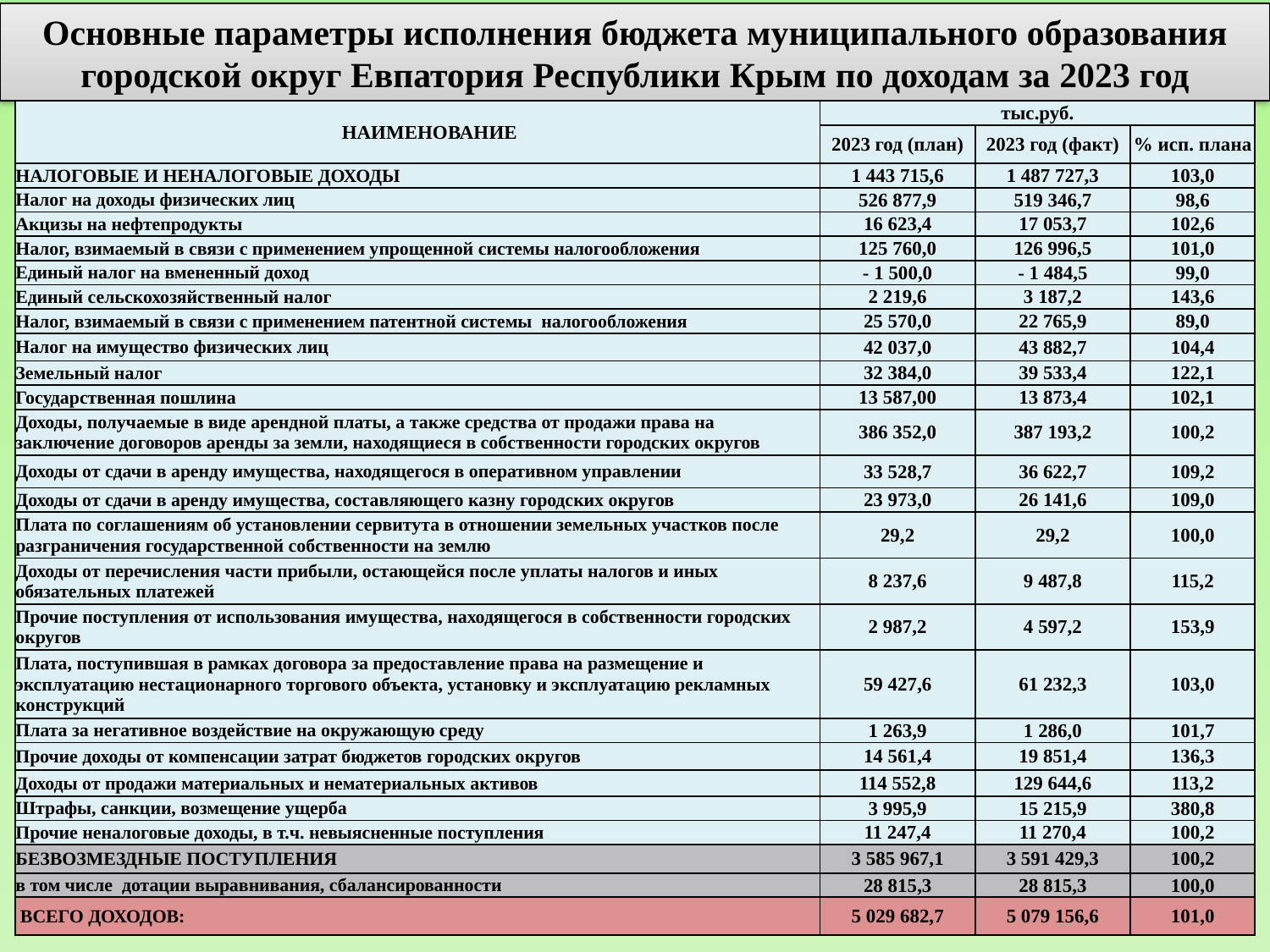

Основные параметры исполнения бюджета муниципального образования городской округ Евпатория Республики Крым по доходам за 2023 год
| НАИМЕНОВАНИЕ | тыс.руб. |  |  |
| --- | --- | --- | --- |
|  | 2023 год (план) | 2023 год (факт) | % исп. плана |
| НАЛОГОВЫЕ И НЕНАЛОГОВЫЕ ДОХОДЫ | 1 443 715,6 | 1 487 727,3 | 103,0 |
| Налог на доходы физических лиц | 526 877,9 | 519 346,7 | 98,6 |
| Акцизы на нефтепродукты | 16 623,4 | 17 053,7 | 102,6 |
| Налог, взимаемый в связи с применением упрощенной системы налогообложения | 125 760,0 | 126 996,5 | 101,0 |
| Единый налог на вмененный доход | - 1 500,0 | - 1 484,5 | 99,0 |
| Единый сельскохозяйственный налог | 2 219,6 | 3 187,2 | 143,6 |
| Налог, взимаемый в связи с применением патентной системы налогообложения | 25 570,0 | 22 765,9 | 89,0 |
| Налог на имущество физических лиц | 42 037,0 | 43 882,7 | 104,4 |
| Земельный налог | 32 384,0 | 39 533,4 | 122,1 |
| Государственная пошлина | 13 587,00 | 13 873,4 | 102,1 |
| Доходы, получаемые в виде арендной платы, а также средства от продажи права на заключение договоров аренды за земли, находящиеся в собственности городских округов | 386 352,0 | 387 193,2 | 100,2 |
| Доходы от сдачи в аренду имущества, находящегося в оперативном управлении | 33 528,7 | 36 622,7 | 109,2 |
| Доходы от сдачи в аренду имущества, составляющего казну городских округов | 23 973,0 | 26 141,6 | 109,0 |
| Плата по соглашениям об установлении сервитута в отношении земельных участков после разграничения государственной собственности на землю | 29,2 | 29,2 | 100,0 |
| Доходы от перечисления части прибыли, остающейся после уплаты налогов и иных обязательных платежей | 8 237,6 | 9 487,8 | 115,2 |
| Прочие поступления от использования имущества, находящегося в собственности городских округов | 2 987,2 | 4 597,2 | 153,9 |
| Плата, поступившая в рамках договора за предоставление права на размещение и эксплуатацию нестационарного торгового объекта, установку и эксплуатацию рекламных конструкций | 59 427,6 | 61 232,3 | 103,0 |
| Плата за негативное воздействие на окружающую среду | 1 263,9 | 1 286,0 | 101,7 |
| Прочие доходы от компенсации затрат бюджетов городских округов | 14 561,4 | 19 851,4 | 136,3 |
| Доходы от продажи материальных и нематериальных активов | 114 552,8 | 129 644,6 | 113,2 |
| Штрафы, санкции, возмещение ущерба | 3 995,9 | 15 215,9 | 380,8 |
| Прочие неналоговые доходы, в т.ч. невыясненные поступления | 11 247,4 | 11 270,4 | 100,2 |
| БЕЗВОЗМЕЗДНЫЕ ПОСТУПЛЕНИЯ | 3 585 967,1 | 3 591 429,3 | 100,2 |
| в том числе дотации выравнивания, сбалансированности | 28 815,3 | 28 815,3 | 100,0 |
| ВСЕГО ДОХОДОВ: | 5 029 682,7 | 5 079 156,6 | 101,0 |